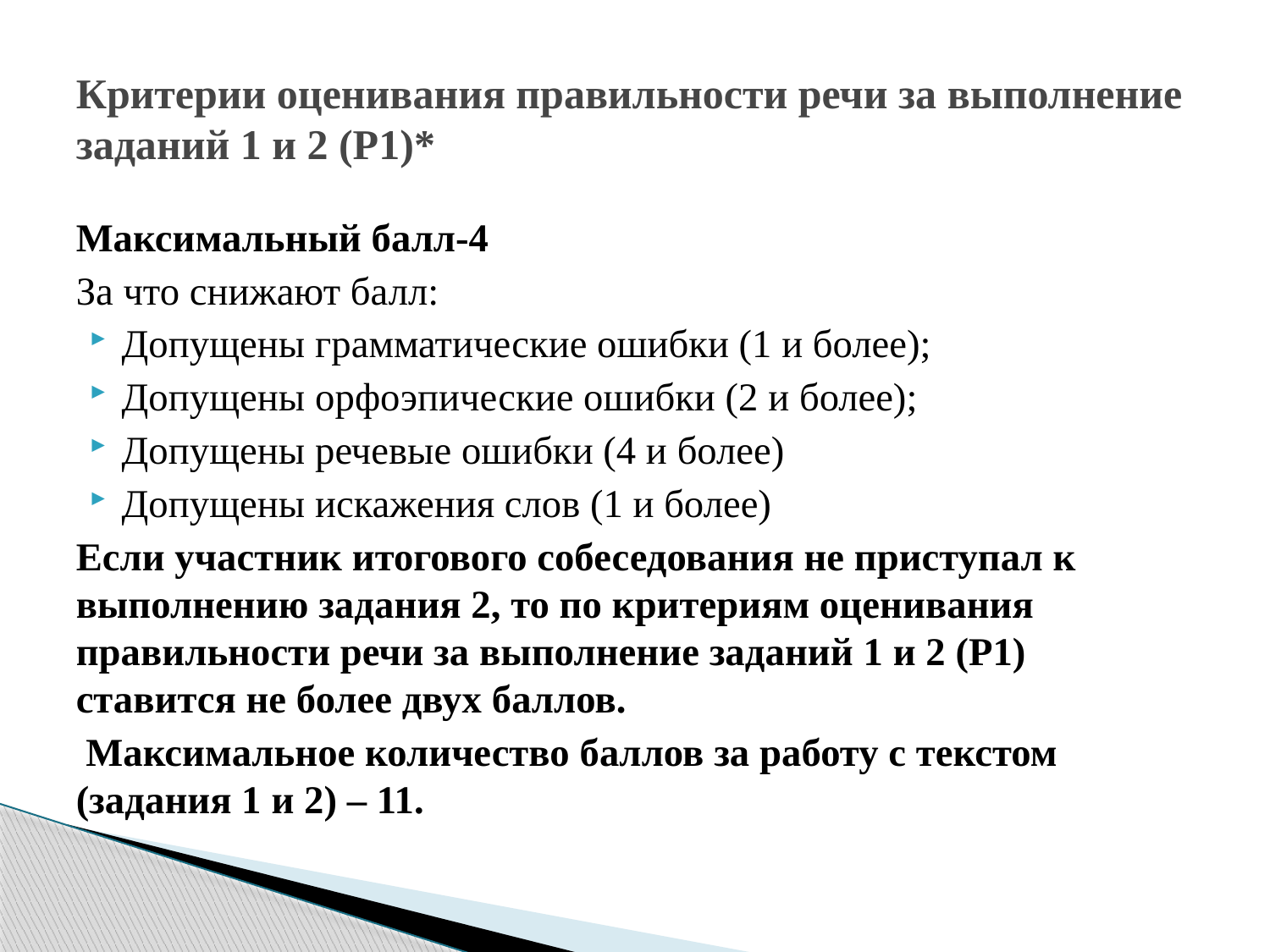

# Критерии оценивания правильности речи за выполнение заданий 1 и 2 (Р1)*
Максимальный балл-4
За что снижают балл:
Допущены грамматические ошибки (1 и более);
Допущены орфоэпические ошибки (2 и более);
Допущены речевые ошибки (4 и более)
Допущены искажения слов (1 и более)
Если участник итогового собеседования не приступал к выполнению задания 2, то по критериям оценивания правильности речи за выполнение заданий 1 и 2 (P1) ставится не более двух баллов.
 Максимальное количество баллов за работу с текстом (задания 1 и 2) – 11.